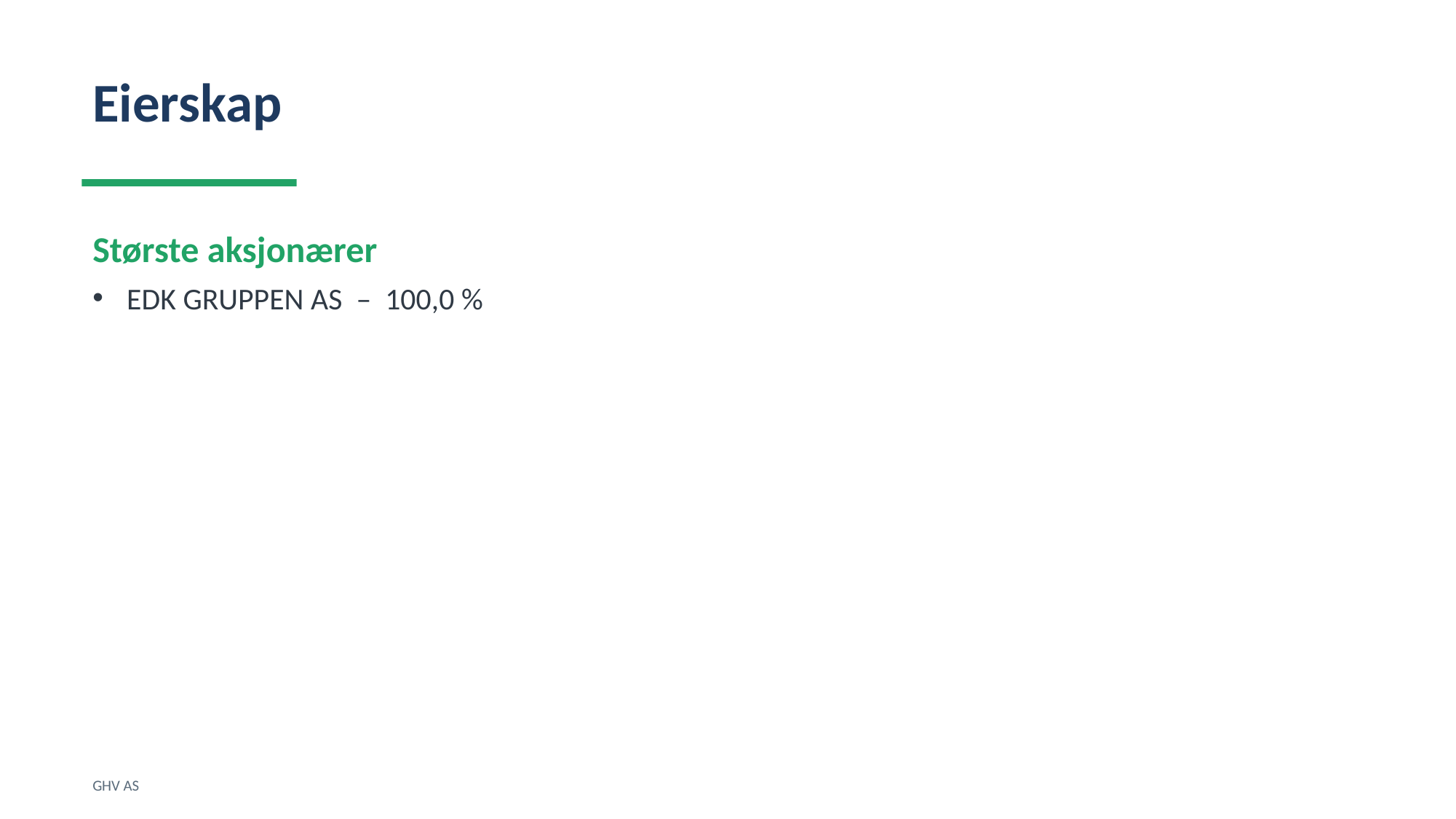

Eierskap

Største aksjonærer
EDK GRUPPEN AS  –  100,0 %
GHV AS